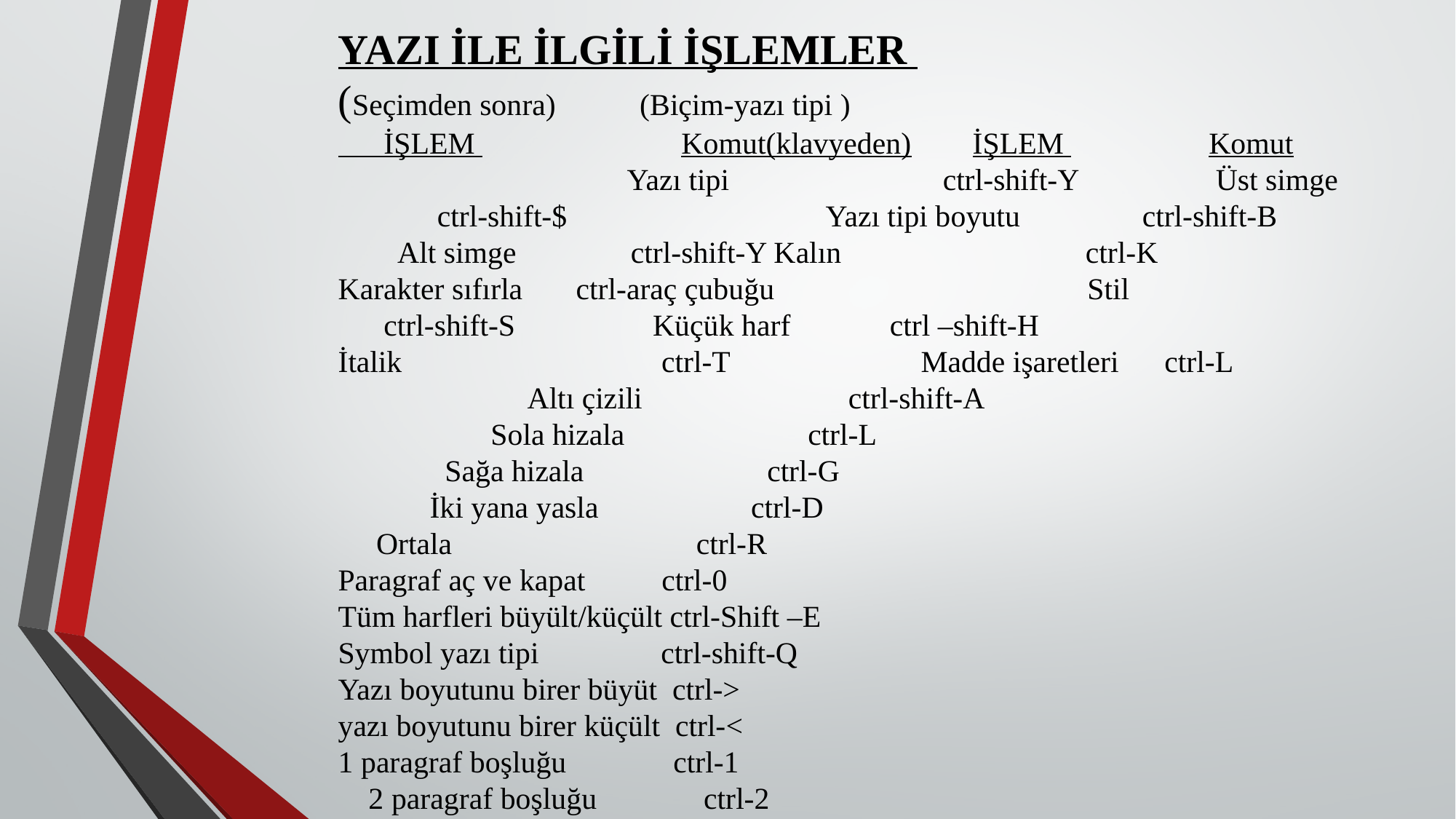

YAZI İLE İLGİLİ İŞLEMLER                                  (Seçimden sonra)           (Biçim-yazı tipi )                                                                        İŞLEM                           Komut(klavyeden)        İŞLEM                   Komut                                              Yazı tipi                            ctrl-shift-Y                  Üst simge               ctrl-shift-$                                  Yazı tipi boyutu                ctrl-shift-B                  Alt simge               ctrl-shift-Y Kalın                                ctrl-K                          Karakter sıfırla       ctrl-araç çubuğu                                         Stil                                    ctrl-shift-S                  Küçük harf             ctrl –shift-H                                      İtalik                                  ctrl-T                         Madde işaretleri      ctrl-L                                         Altı çizili                           ctrl-shift-A                                                                     Sola hizala                        ctrl-L                                                                             Sağa hizala                        ctrl-G                                                                                İki yana yasla                    ctrl-D                                                                           Ortala                                ctrl-R                                                                      Paragraf aç ve kapat          ctrl-0                                                                                Tüm harfleri büyült/küçült ctrl-Shift –E                                                                  Symbol yazı tipi                ctrl-shift-Q                                                                     Yazı boyutunu birer büyüt  ctrl->                                                                            yazı boyutunu birer küçült  ctrl-<                                                                               1 paragraf boşluğu              ctrl-1                                                                                     2 paragraf boşluğu              ctrl-2